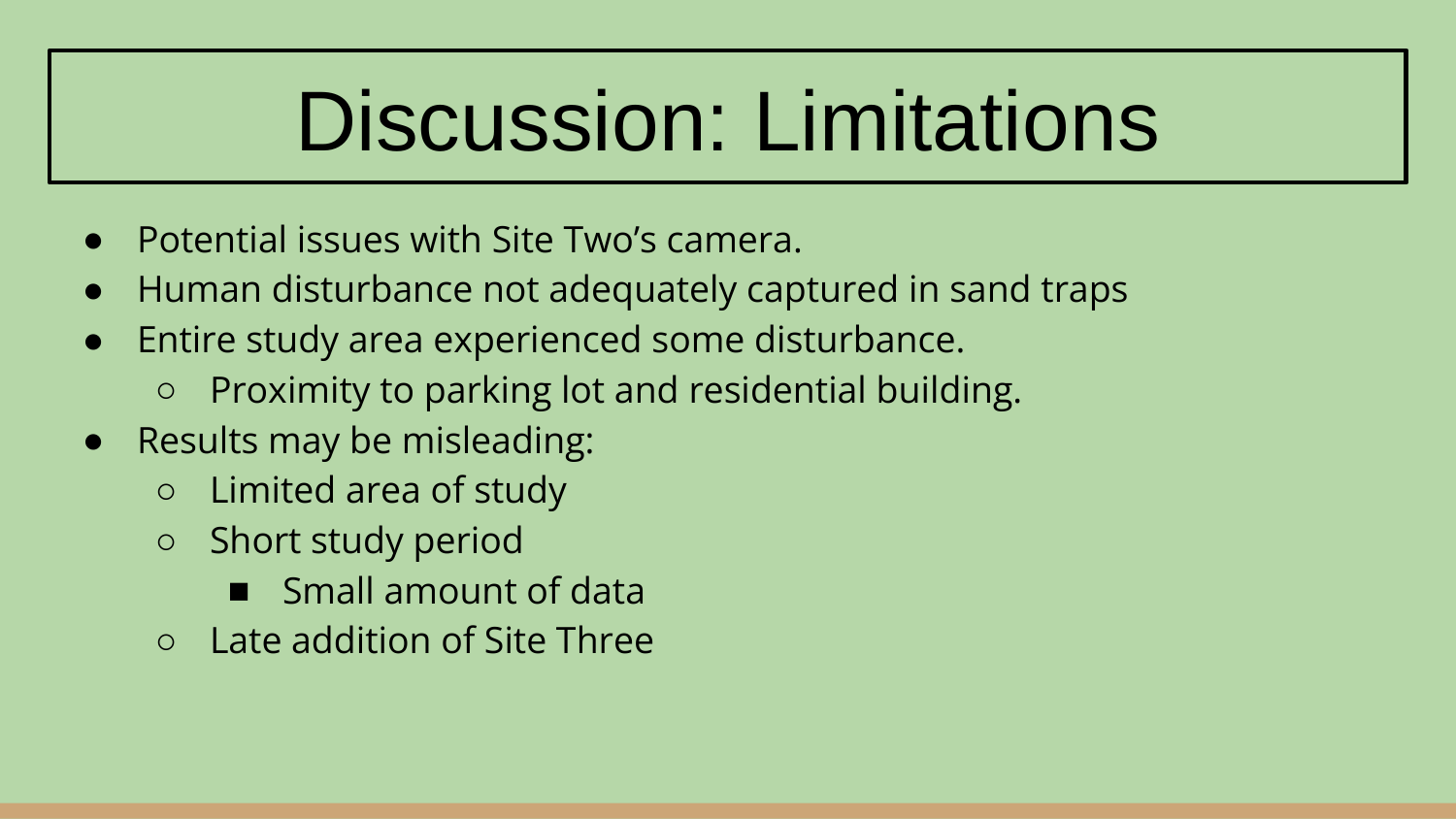

# Discussion: Limitations
Potential issues with Site Two’s camera.
Human disturbance not adequately captured in sand traps
Entire study area experienced some disturbance.
Proximity to parking lot and residential building.
Results may be misleading:
Limited area of study
Short study period
Small amount of data
Late addition of Site Three